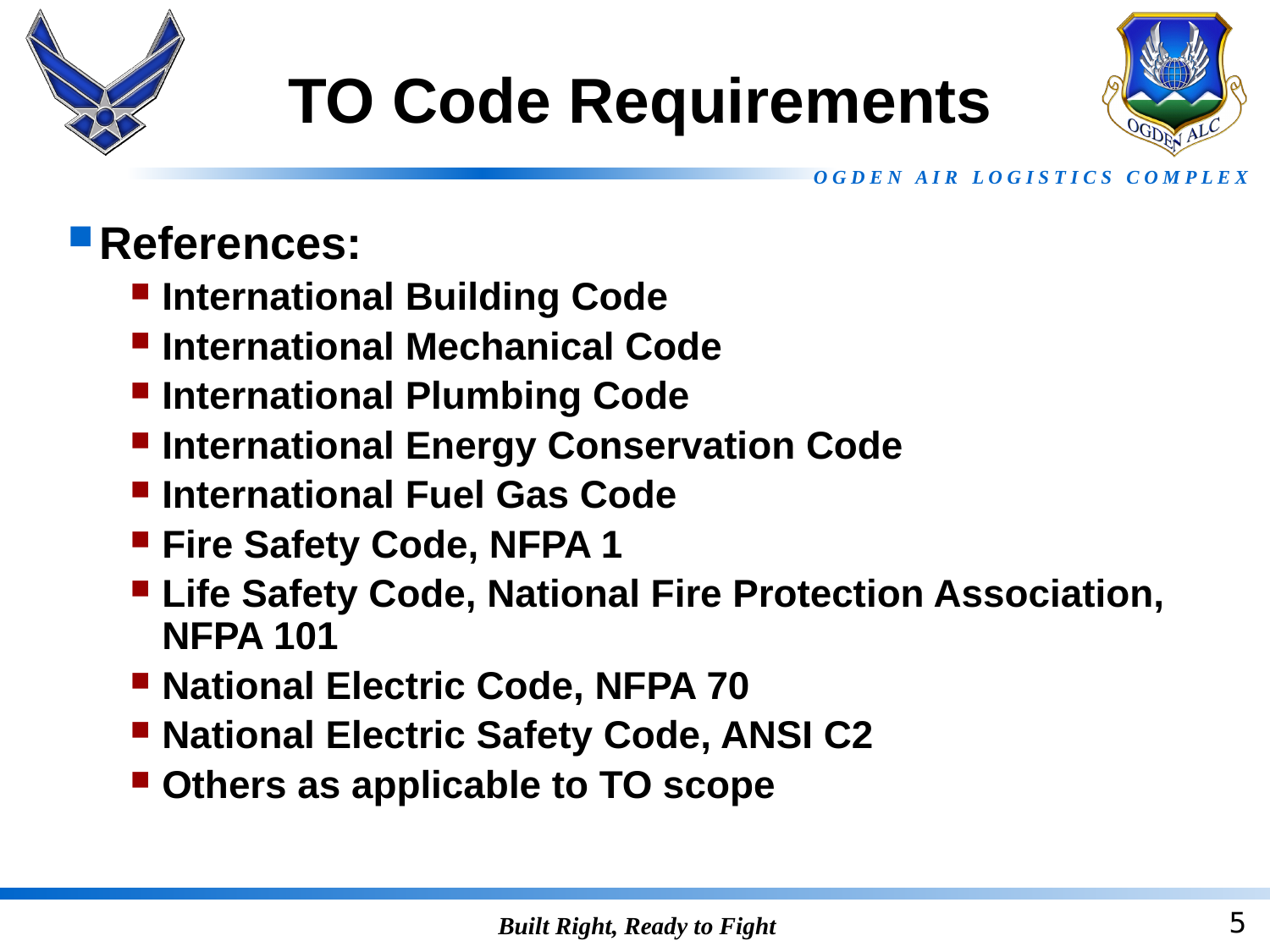

# TO Code Requirements
References:
International Building Code
International Mechanical Code
International Plumbing Code
International Energy Conservation Code
International Fuel Gas Code
Fire Safety Code, NFPA 1
Life Safety Code, National Fire Protection Association, NFPA 101
National Electric Code, NFPA 70
National Electric Safety Code, ANSI C2
Others as applicable to TO scope

5
Built Right, Ready to Fight